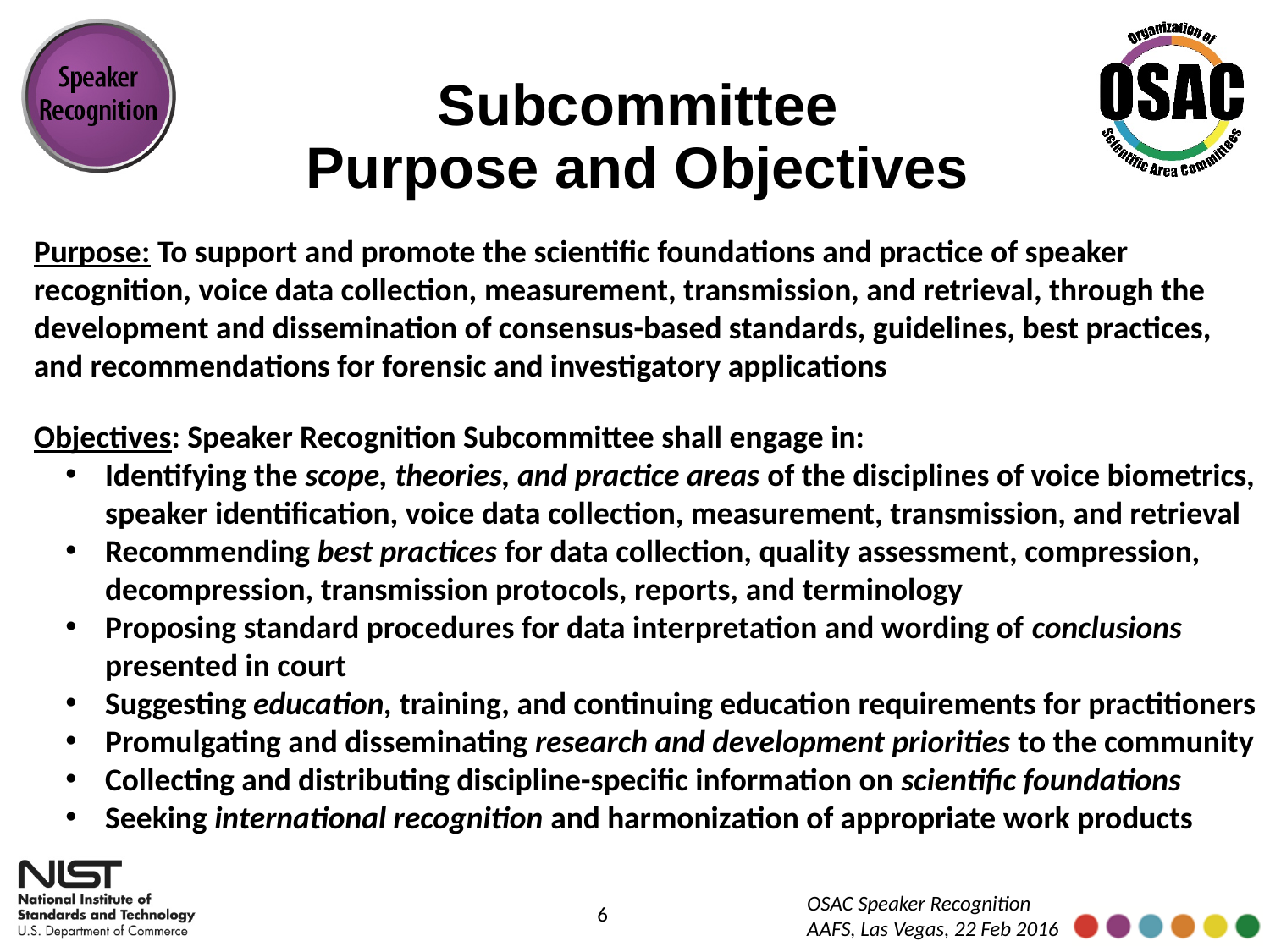

# Subcommittee Purpose and Objectives
Purpose: To support and promote the scientific foundations and practice of speaker recognition, voice data collection, measurement, transmission, and retrieval, through the development and dissemination of consensus-based standards, guidelines, best practices, and recommendations for forensic and investigatory applications
Objectives: Speaker Recognition Subcommittee shall engage in:
Identifying the scope, theories, and practice areas of the disciplines of voice biometrics, speaker identification, voice data collection, measurement, transmission, and retrieval
Recommending best practices for data collection, quality assessment, compression, decompression, transmission protocols, reports, and terminology
Proposing standard procedures for data interpretation and wording of conclusions presented in court
Suggesting education, training, and continuing education requirements for practitioners
Promulgating and disseminating research and development priorities to the community
Collecting and distributing discipline-specific information on scientific foundations
Seeking international recognition and harmonization of appropriate work products
6